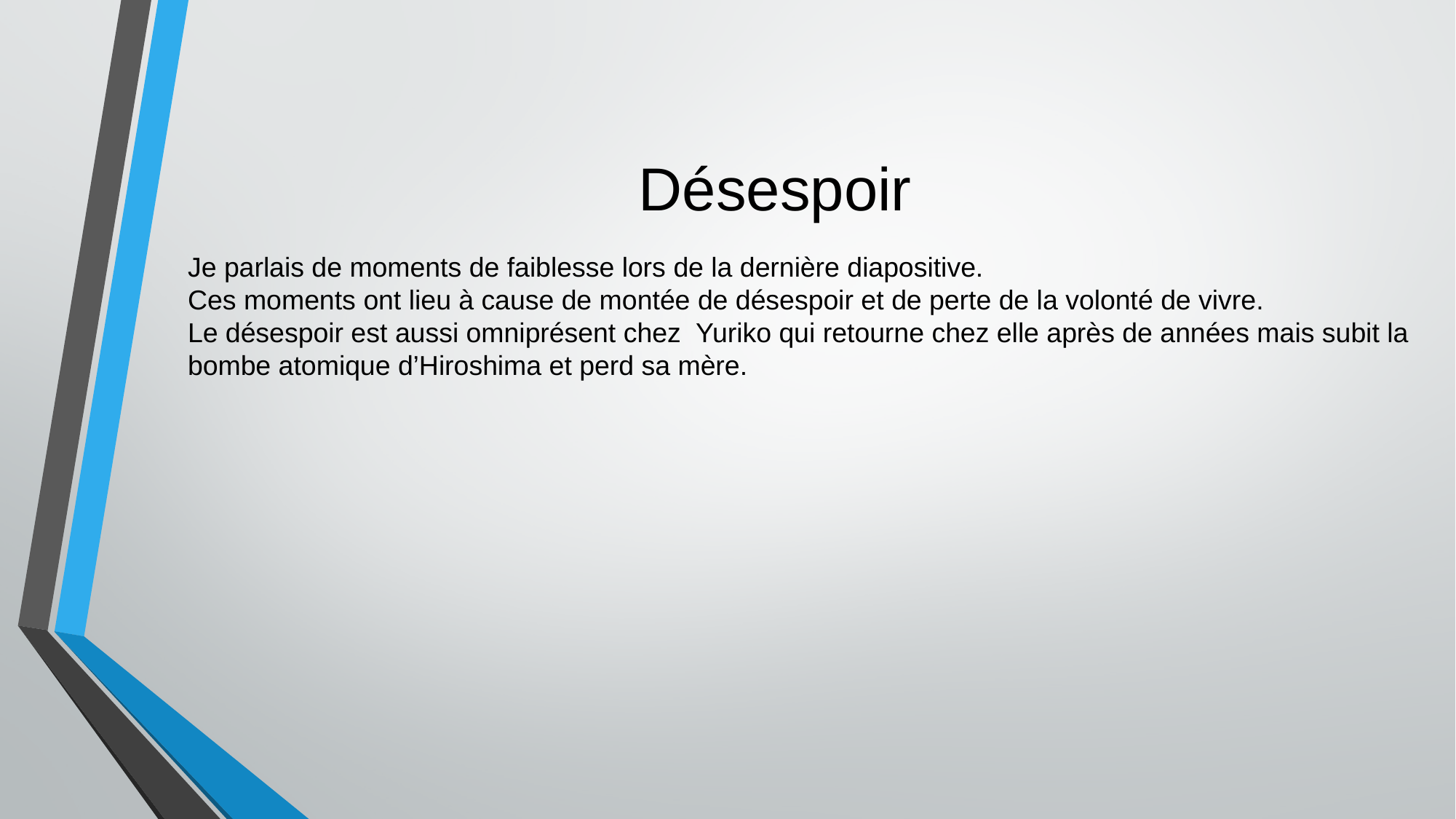

# Désespoir
Je parlais de moments de faiblesse lors de la dernière diapositive.
Ces moments ont lieu à cause de montée de désespoir et de perte de la volonté de vivre.
Le désespoir est aussi omniprésent chez  Yuriko qui retourne chez elle après de années mais subit la bombe atomique d’Hiroshima et perd sa mère.